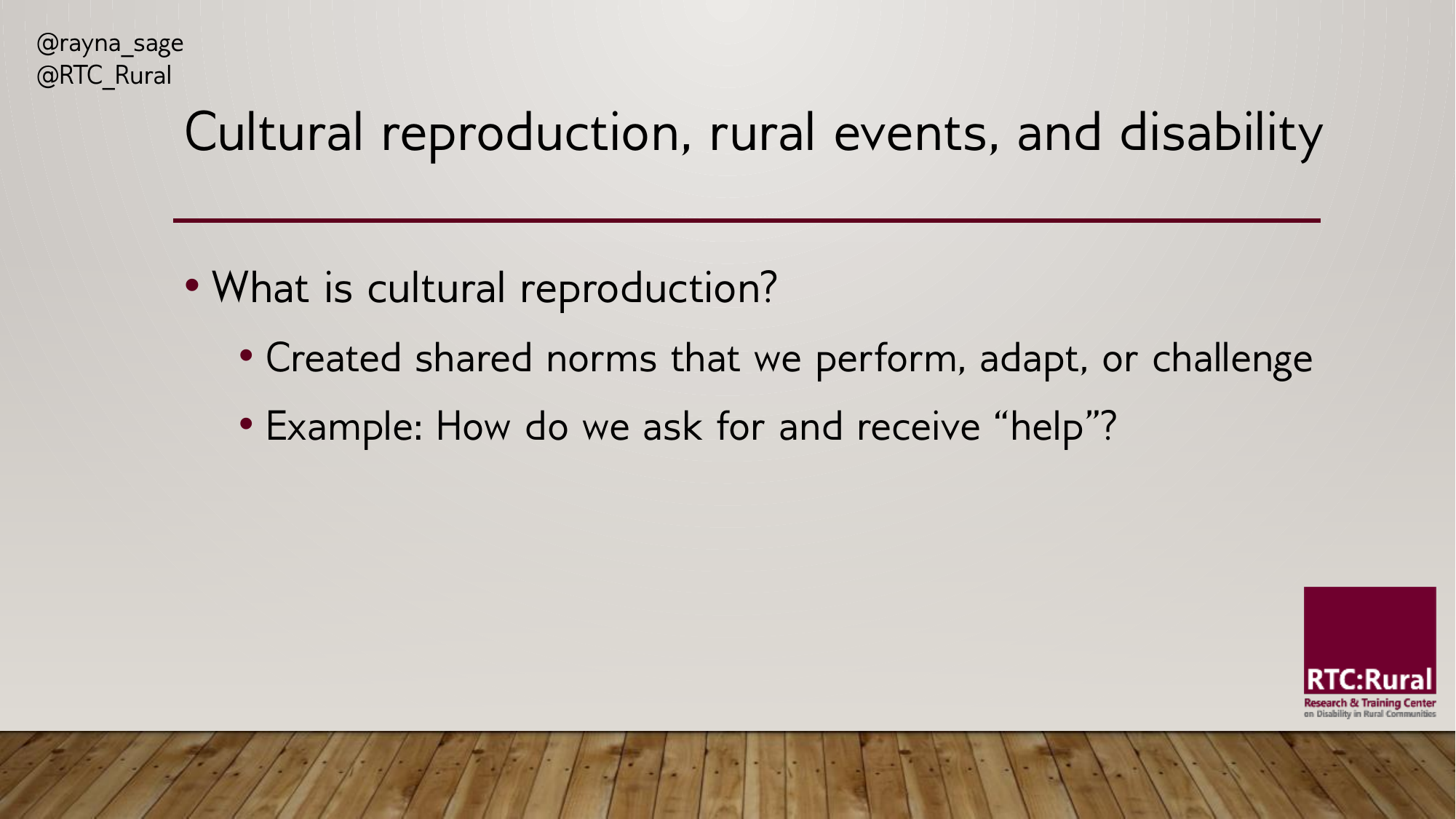

@rayna_sage
@RTC_Rural
# Cultural reproduction, rural events, and disability
What is cultural reproduction?
Created shared norms that we perform, adapt, or challenge
Example: How do we ask for and receive “help”?